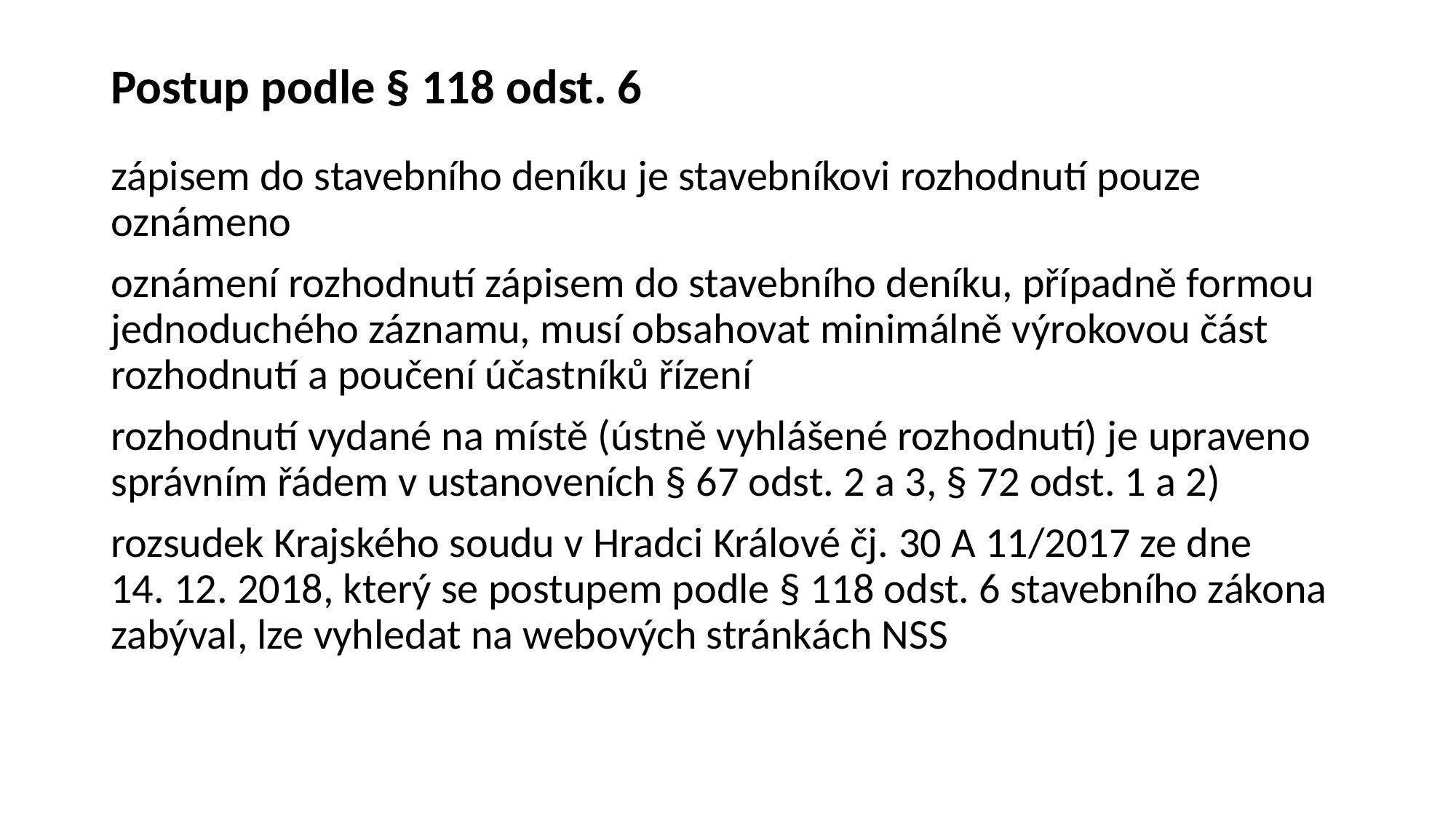

# Postup podle § 118 odst. 6
zápisem do stavebního deníku je stavebníkovi rozhodnutí pouze oznámeno
oznámení rozhodnutí zápisem do stavebního deníku, případně formou jednoduchého záznamu, musí obsahovat minimálně výrokovou část rozhodnutí a poučení účastníků řízení
rozhodnutí vydané na místě (ústně vyhlášené rozhodnutí) je upraveno správním řádem v ustanoveních § 67 odst. 2 a 3, § 72 odst. 1 a 2)
rozsudek Krajského soudu v Hradci Králové čj. 30 A 11/2017 ze dne 14. 12. 2018, který se postupem podle § 118 odst. 6 stavebního zákona zabýval, lze vyhledat na webových stránkách NSS